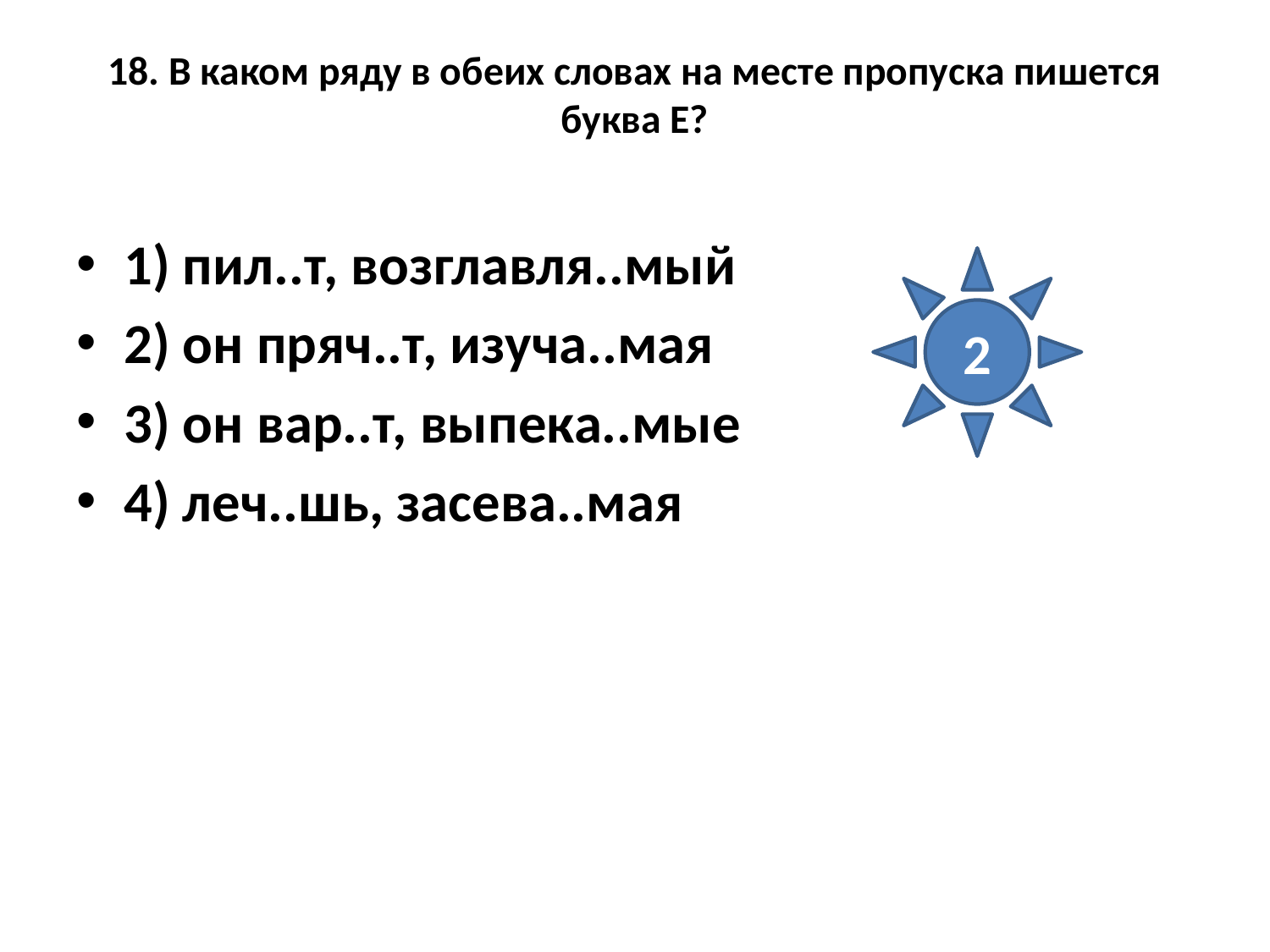

# 18. В каком ряду в обеих словах на месте пропуска пишется буква Е?
1) пил..т, возглавля..мый
2) он пряч..т, изуча..мая
3) он вар..т, выпека..мые
4) леч..шь, засева..мая

2